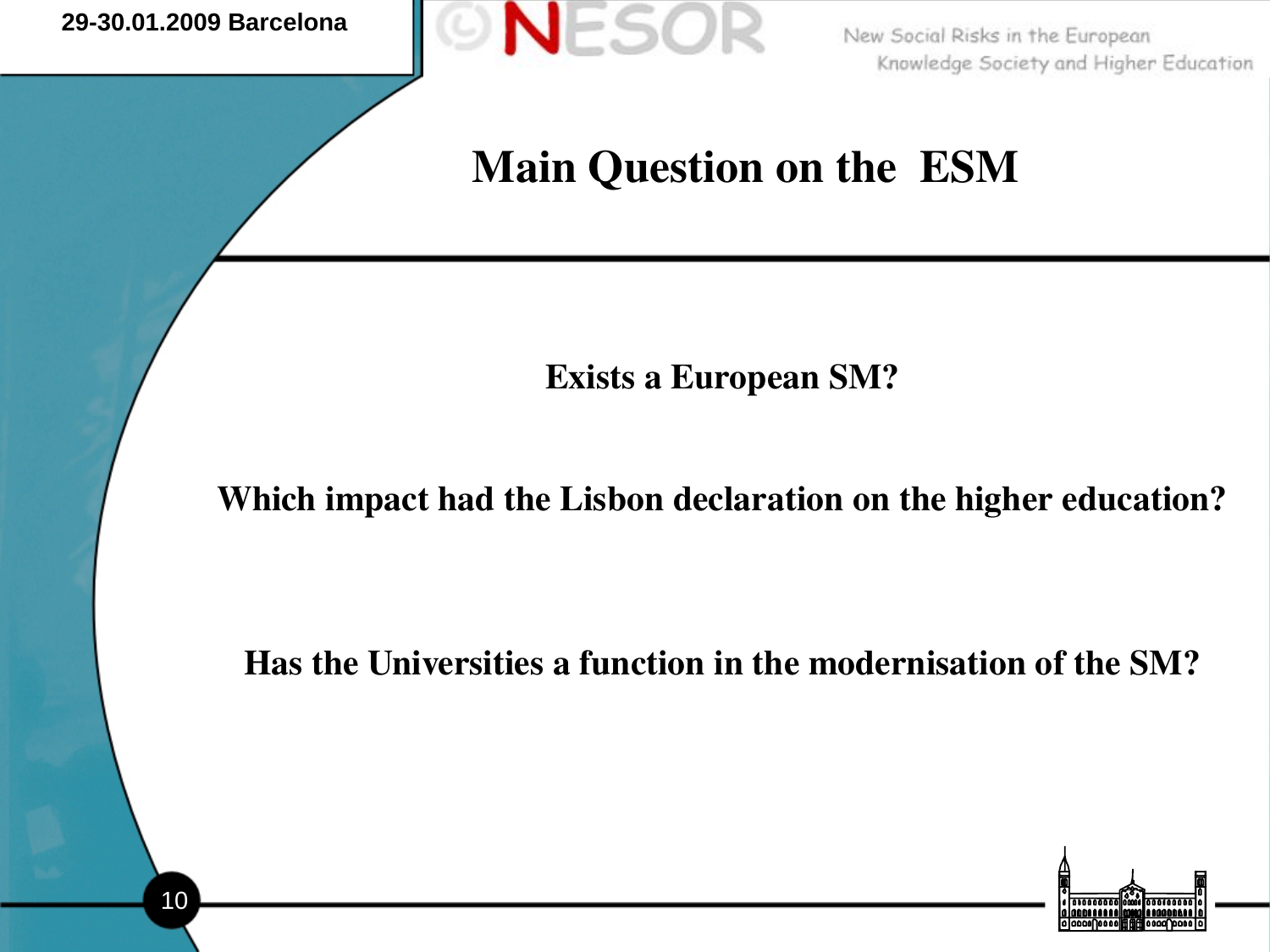

29-30.01.2009 Barcelona
# Main Question on the  ESM
Exists a European SM?

Which impact had the Lisbon declaration on the higher education?

Has the Universities a function in the modernisation of the SM?
10